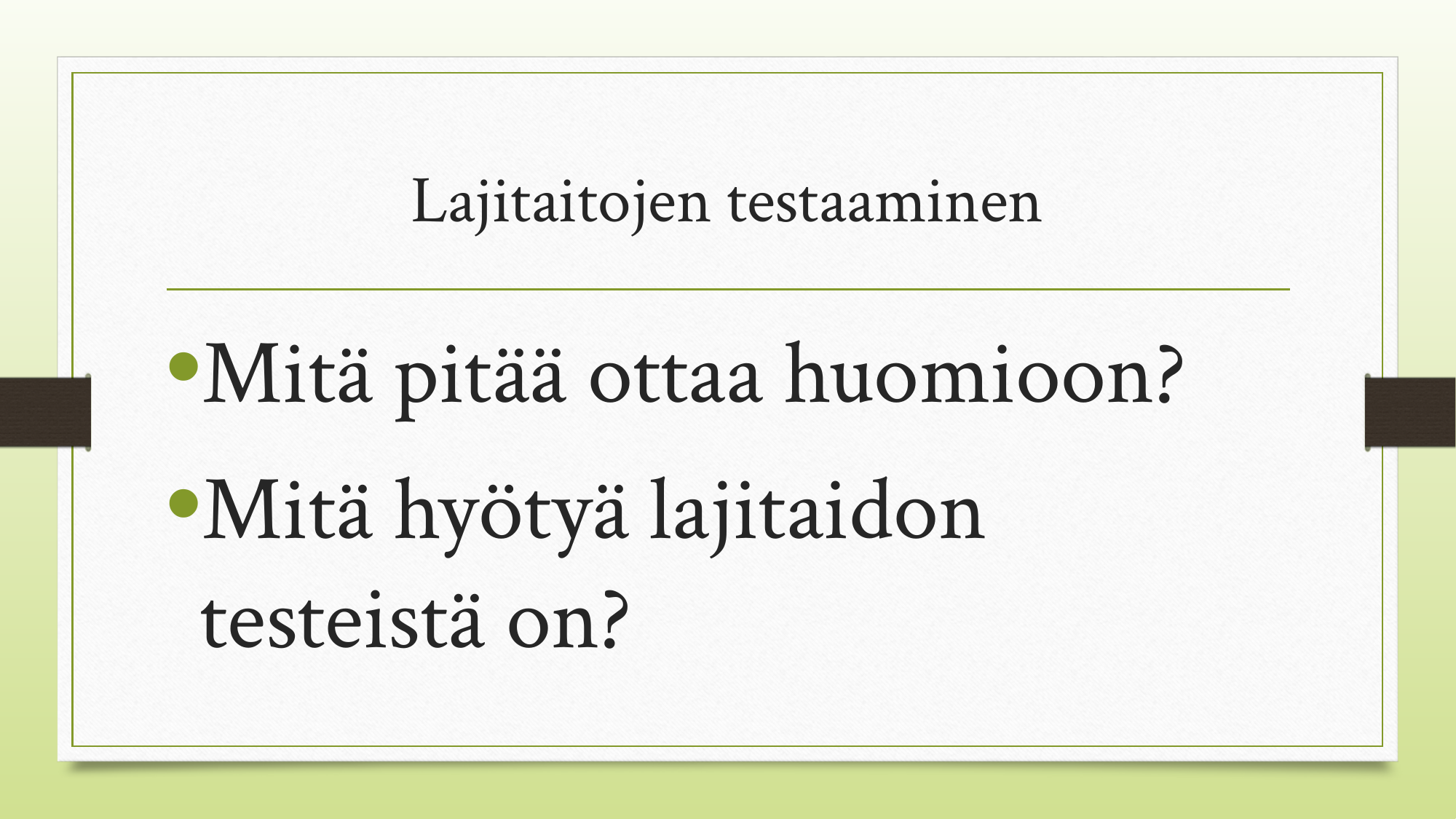

# Lajitaitojen testaaminen
Mitä pitää ottaa huomioon?
Mitä hyötyä lajitaidon testeistä on?